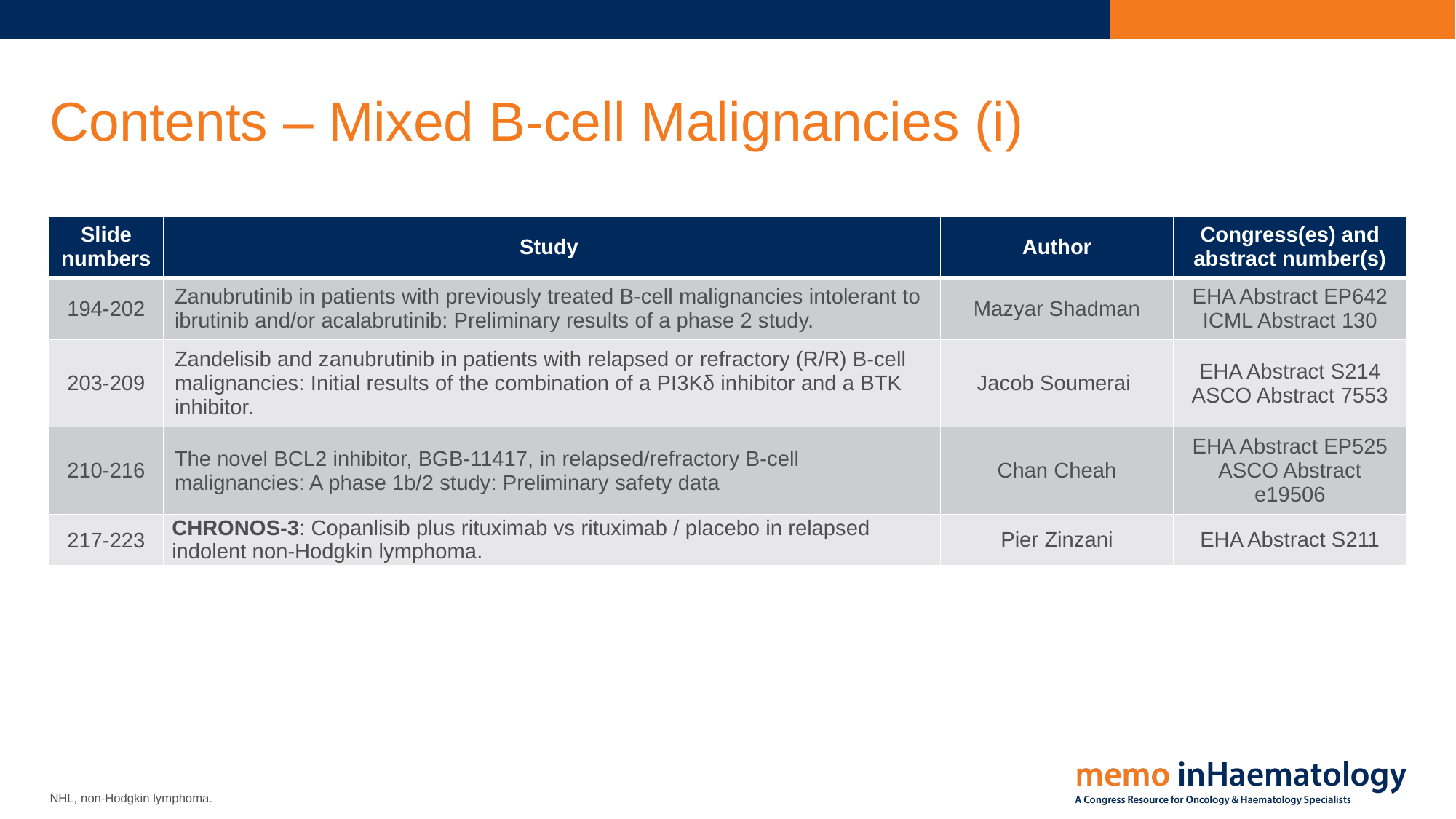

# Contents – Mixed B-cell Malignancies (i)
| Slide numbers​ | Study ​ | Author | Congress(es) and abstract number(s) |
| --- | --- | --- | --- |
| 194-202 | Zanubrutinib in patients with previously treated B-cell malignancies intolerant to ibrutinib and/or acalabrutinib: Preliminary results of a phase 2 study. | Mazyar Shadman | EHA Abstract EP642 ICML Abstract 130 |
| 203-209 | Zandelisib and zanubrutinib in patients with relapsed or refractory (R/R) B-cell malignancies: Initial results of the combination of a PI3Kδ inhibitor and a BTK inhibitor. | Jacob Soumerai | EHA Abstract S214 ASCO Abstract 7553 |
| 210-216 | The novel BCL2 inhibitor, BGB‑11417, in relapsed/refractory B-cell malignancies: A phase 1b/2 study: Preliminary safety data | Chan Cheah | EHA Abstract EP525 ASCO Abstract e19506 |
| 217-223 | CHRONOS-3: Copanlisib plus rituximab vs rituximab / placebo in relapsed indolent non-Hodgkin lymphoma. | Pier Zinzani | EHA Abstract S211 |

NHL, non-Hodgkin lymphoma.